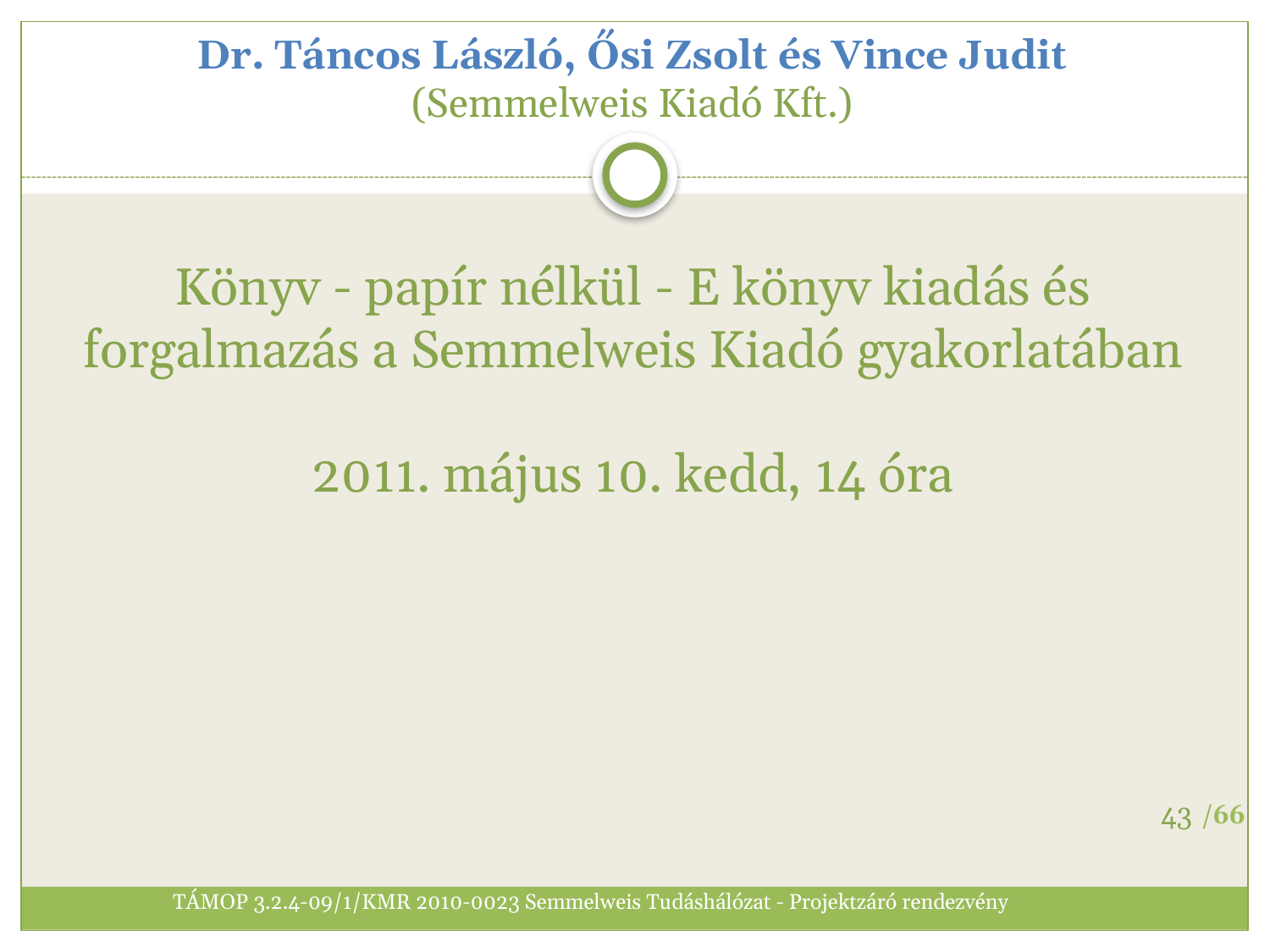

# Dr. Táncos László, Ősi Zsolt és Vince Judit (Semmelweis Kiadó Kft.) Könyv - papír nélkül - E könyv kiadás és forgalmazás a Semmelweis Kiadó gyakorlatában 2011. május 10. kedd, 14 óra
43
TÁMOP 3.2.4-09/1/KMR 2010-0023 Semmelweis Tudáshálózat - Projektzáró rendezvény